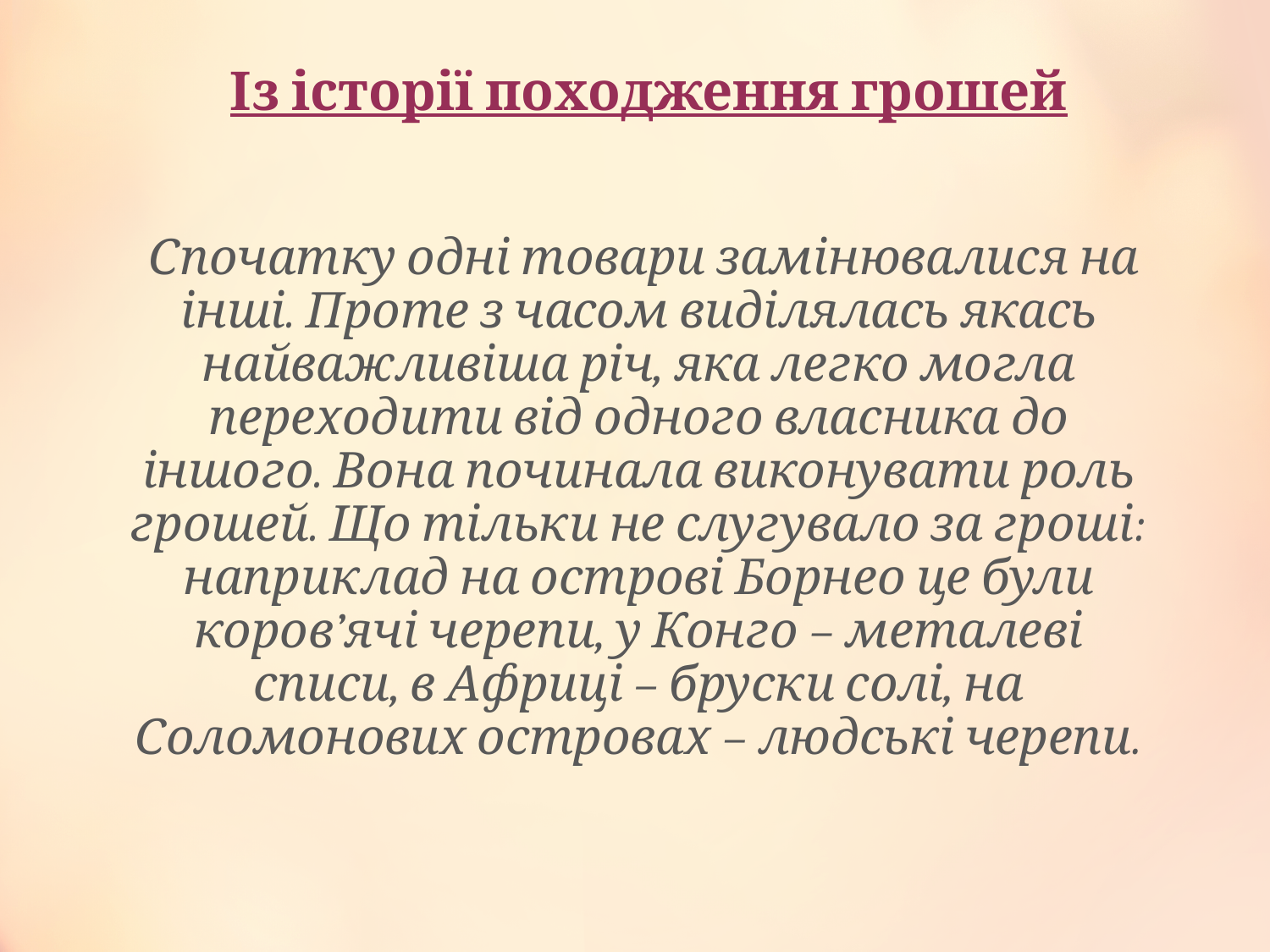

# Із історії походження грошей
 Спочатку одні товари замінювалися на інші. Проте з часом виділялась якась найважливіша річ, яка легко могла переходити від одного власника до іншого. Вона починала виконувати роль грошей. Що тільки не слугувало за гроші: наприклад на острові Борнео це були коров’ячі черепи, у Конго – металеві списи, в Африці – бруски солі, на Соломонових островах – людські черепи.